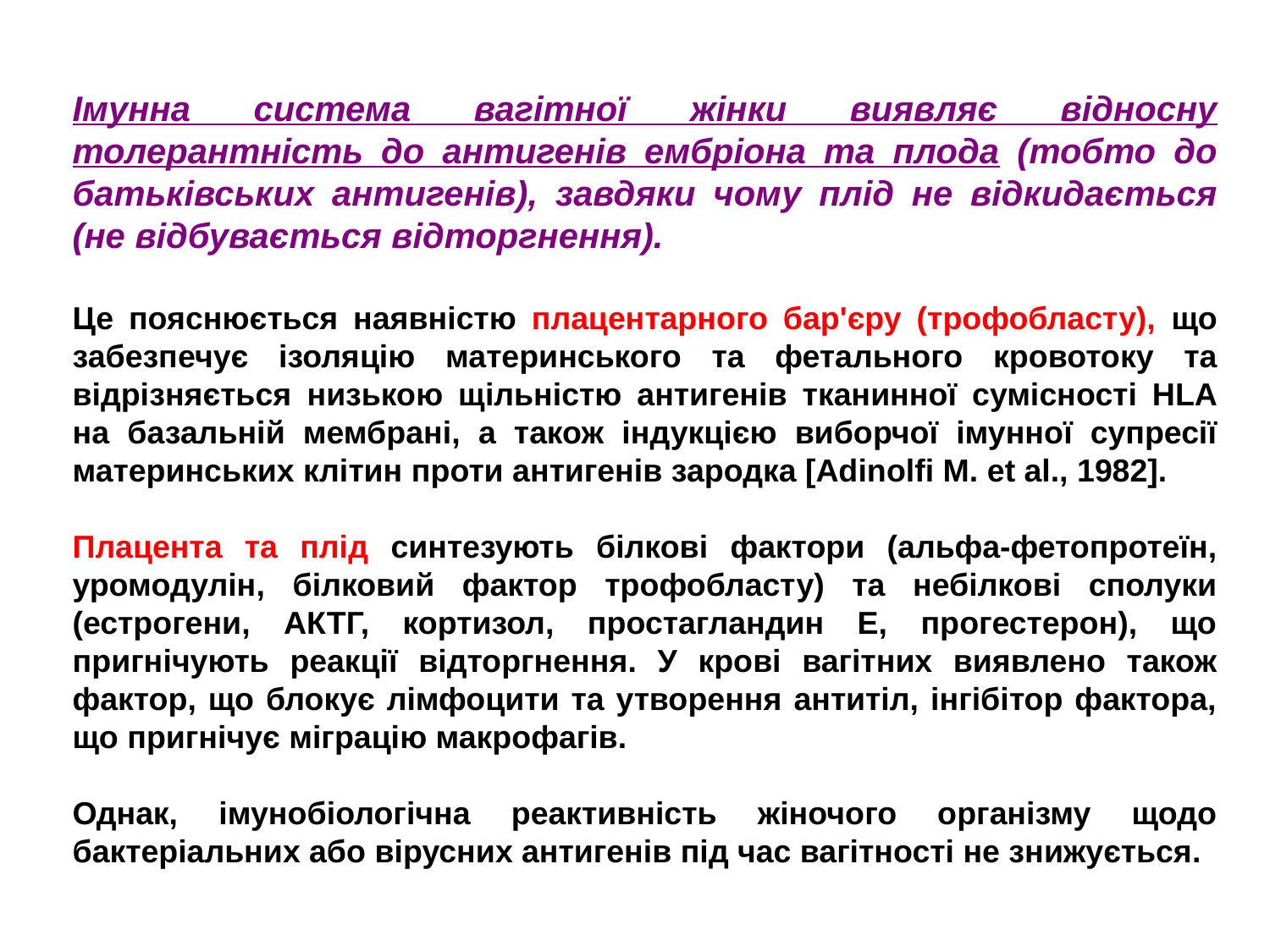

Імунна система вагітної жінки виявляє відносну толерантність до антигенів ембріона та плода (тобто до батьківських антигенів), завдяки чому плід не відкидається (не відбувається відторгнення).

Це пояснюється наявністю плацентарного бар'єру (трофобласту), що забезпечує ізоляцію материнського та фетального кровотоку та відрізняється низькою щільністю антигенів тканинної сумісності HLA на базальній мембрані, а також індукцією виборчої імунної супресії материнських клітин проти антигенів зародка [Adinolfi М. еt al., 1982].

Плацента та плід синтезують білкові фактори (альфа-фетопротеїн, уромодулін, білковий фактор трофобласту) та небілкові сполуки (естрогени, АКТГ, кортизол, простагландин Е, прогестерон), що пригнічують реакції відторгнення. У крові вагітних виявлено також фактор, що блокує лімфоцити та утворення антитіл, інгібітор фактора, що пригнічує міграцію макрофагів.

Однак, імунобіологічна реактивність жіночого організму щодо бактеріальних або вірусних антигенів під час вагітності не знижується.